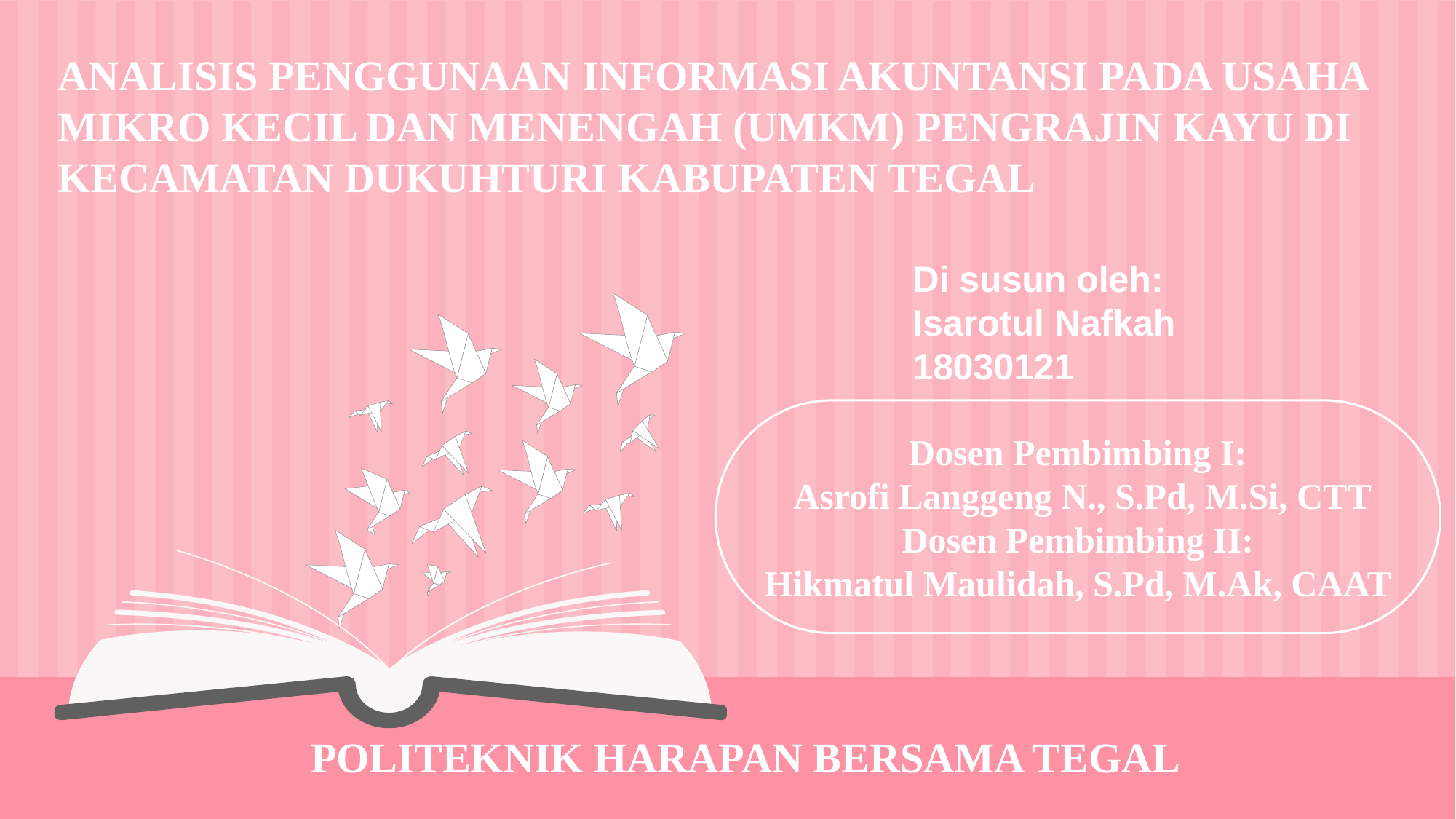

ANALISIS PENGGUNAAN INFORMASI AKUNTANSI PADA USAHA MIKRO KECIL DAN MENENGAH (UMKM) PENGRAJIN KAYU DI KECAMATAN DUKUHTURI KABUPATEN TEGAL
Di susun oleh:
Isarotul Nafkah
18030121

Dosen Pembimbing I:
 Asrofi Langgeng N., S.Pd, M.Si, CTT
Dosen Pembimbing II:
Hikmatul Maulidah, S.Pd, M.Ak, CAAT

POLITEKNIK HARAPAN BERSAMA TEGAL